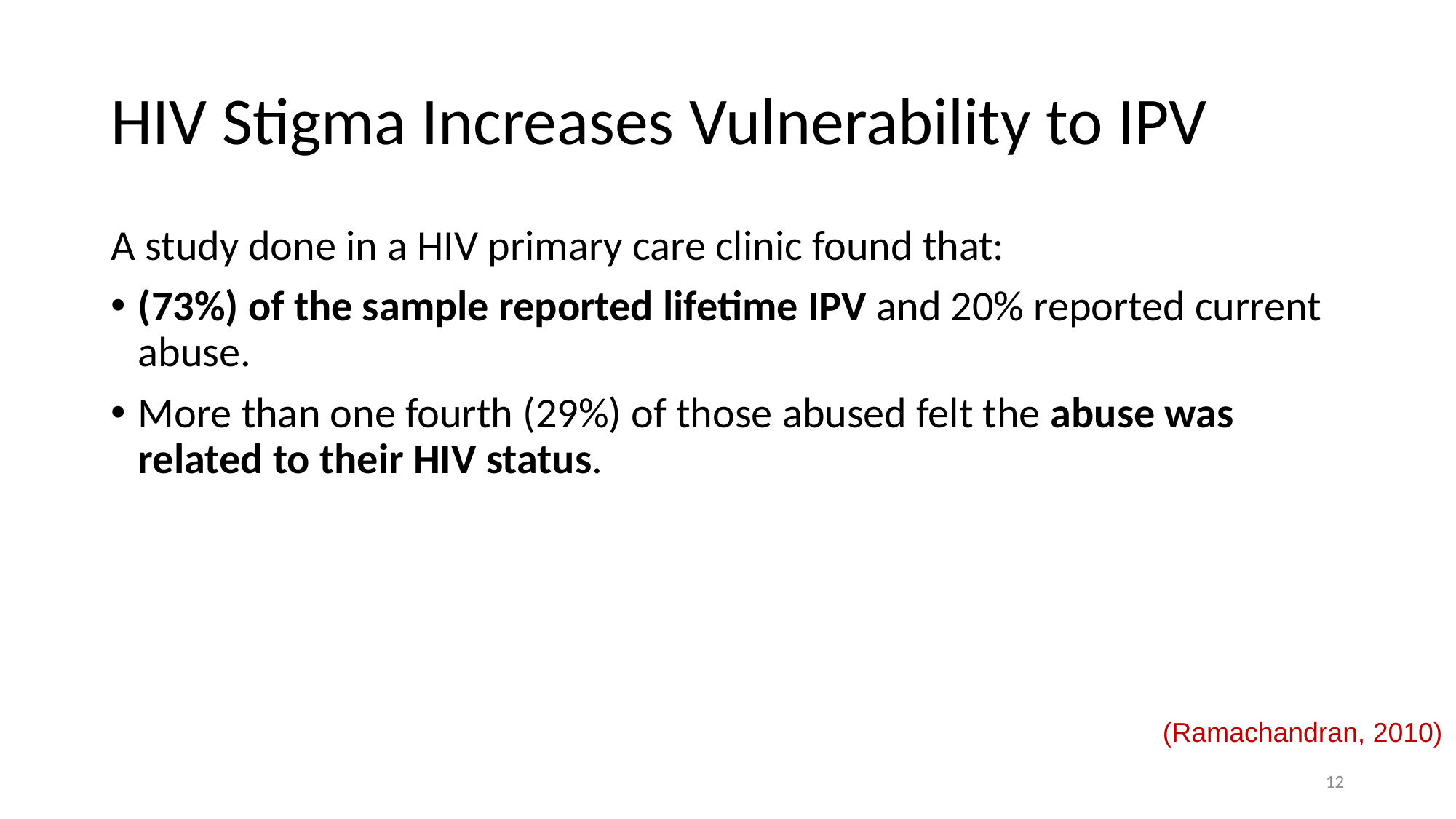

# HIV Stigma Increases Vulnerability to IPV
A study done in a HIV primary care clinic found that:
(73%) of the sample reported lifetime IPV and 20% reported current abuse.
More than one fourth (29%) of those abused felt the abuse was related to their HIV status.
(Ramachandran, 2010)
12